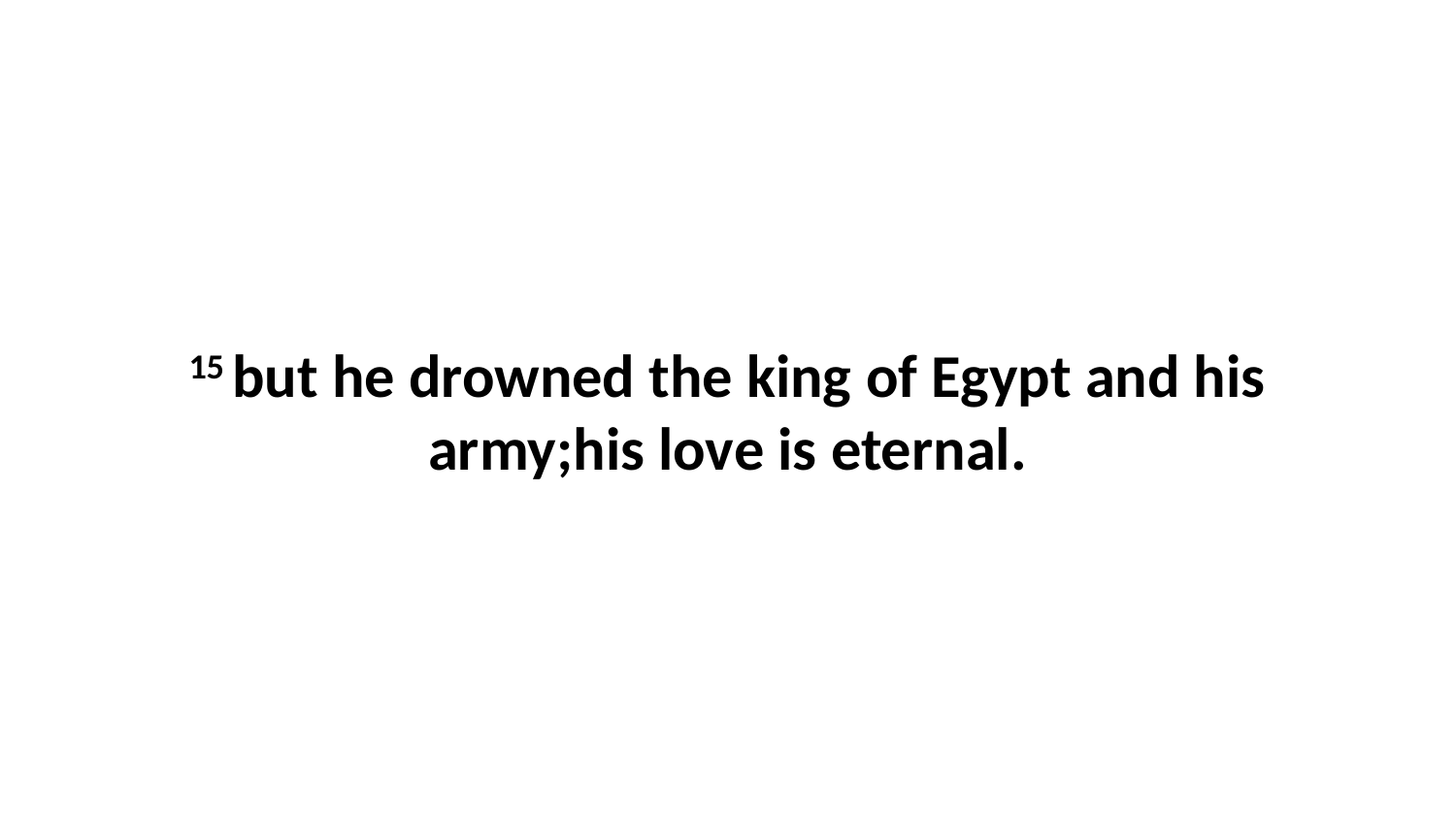

15 but he drowned the king of Egypt and his army;his love is eternal.